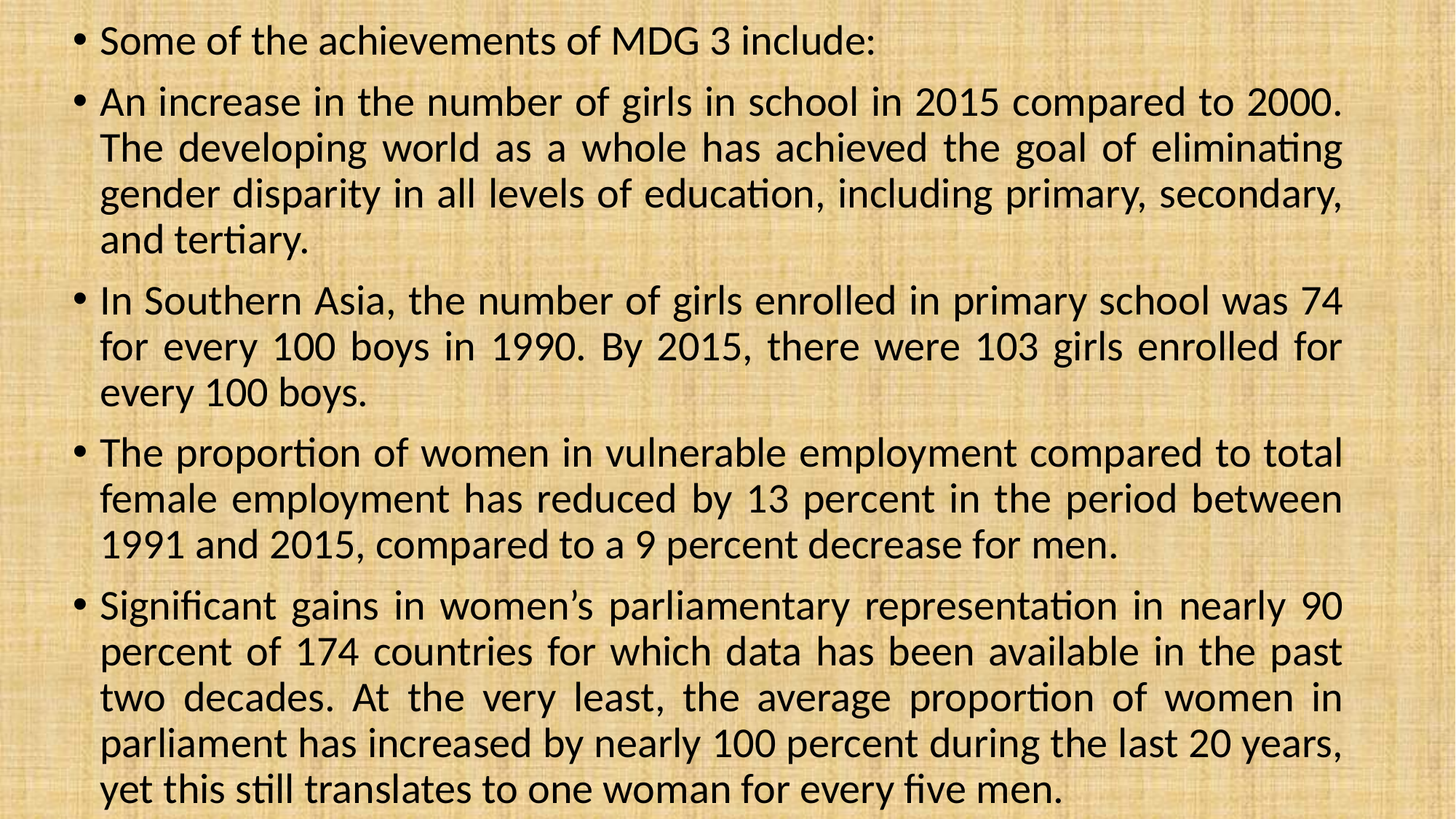

Some of the achievements of MDG 3 include:
An increase in the number of girls in school in 2015 compared to 2000. The developing world as a whole has achieved the goal of eliminating gender disparity in all levels of education, including primary, secondary, and tertiary.
In Southern Asia, the number of girls enrolled in primary school was 74 for every 100 boys in 1990. By 2015, there were 103 girls enrolled for every 100 boys.
The proportion of women in vulnerable employment compared to total female employment has reduced by 13 percent in the period between 1991 and 2015, compared to a 9 percent decrease for men.
Significant gains in women’s parliamentary representation in nearly 90 percent of 174 countries for which data has been available in the past two decades. At the very least, the average proportion of women in parliament has increased by nearly 100 percent during the last 20 years, yet this still translates to one woman for every five men.

#